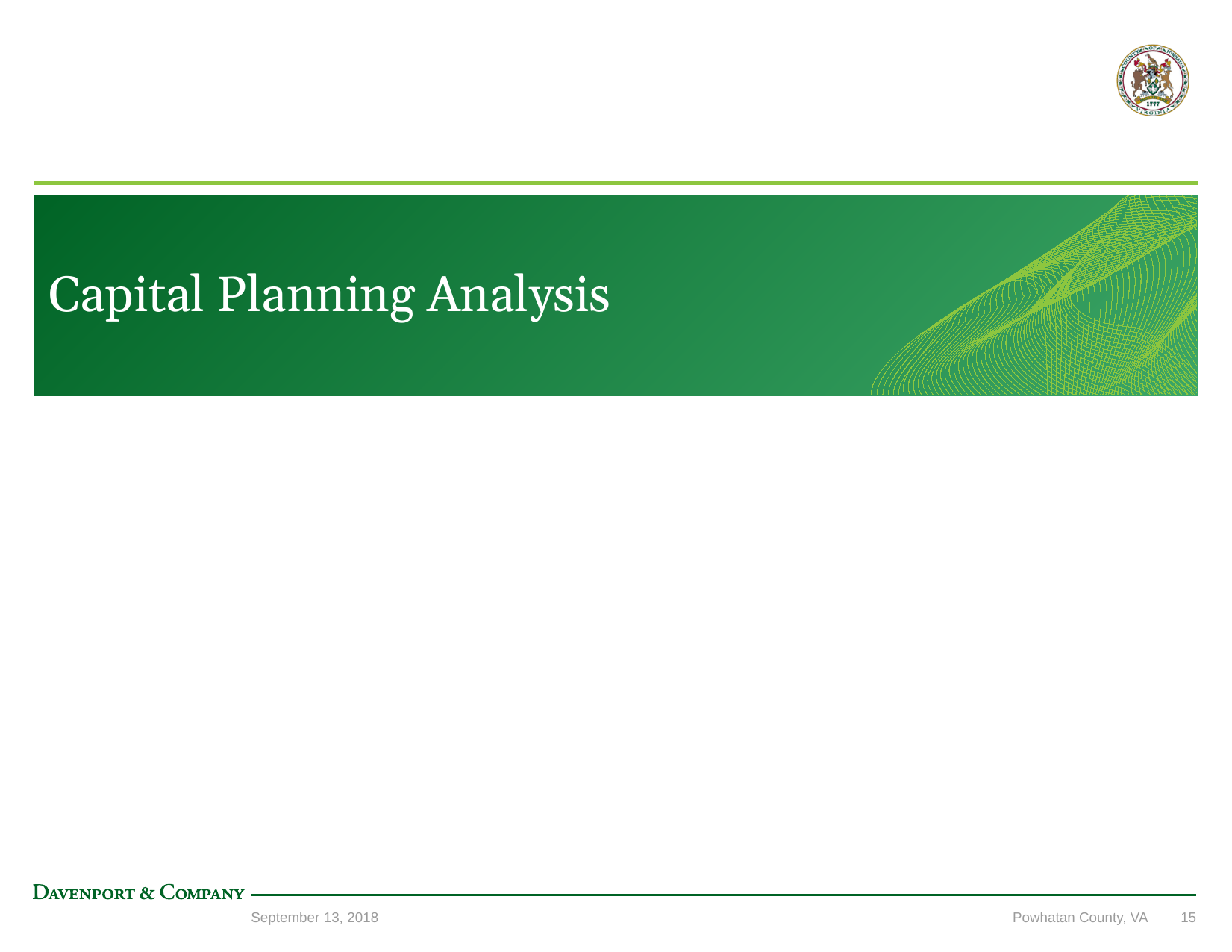

# Capital Planning Analysis
September 13, 2018
Powhatan County, VA
15